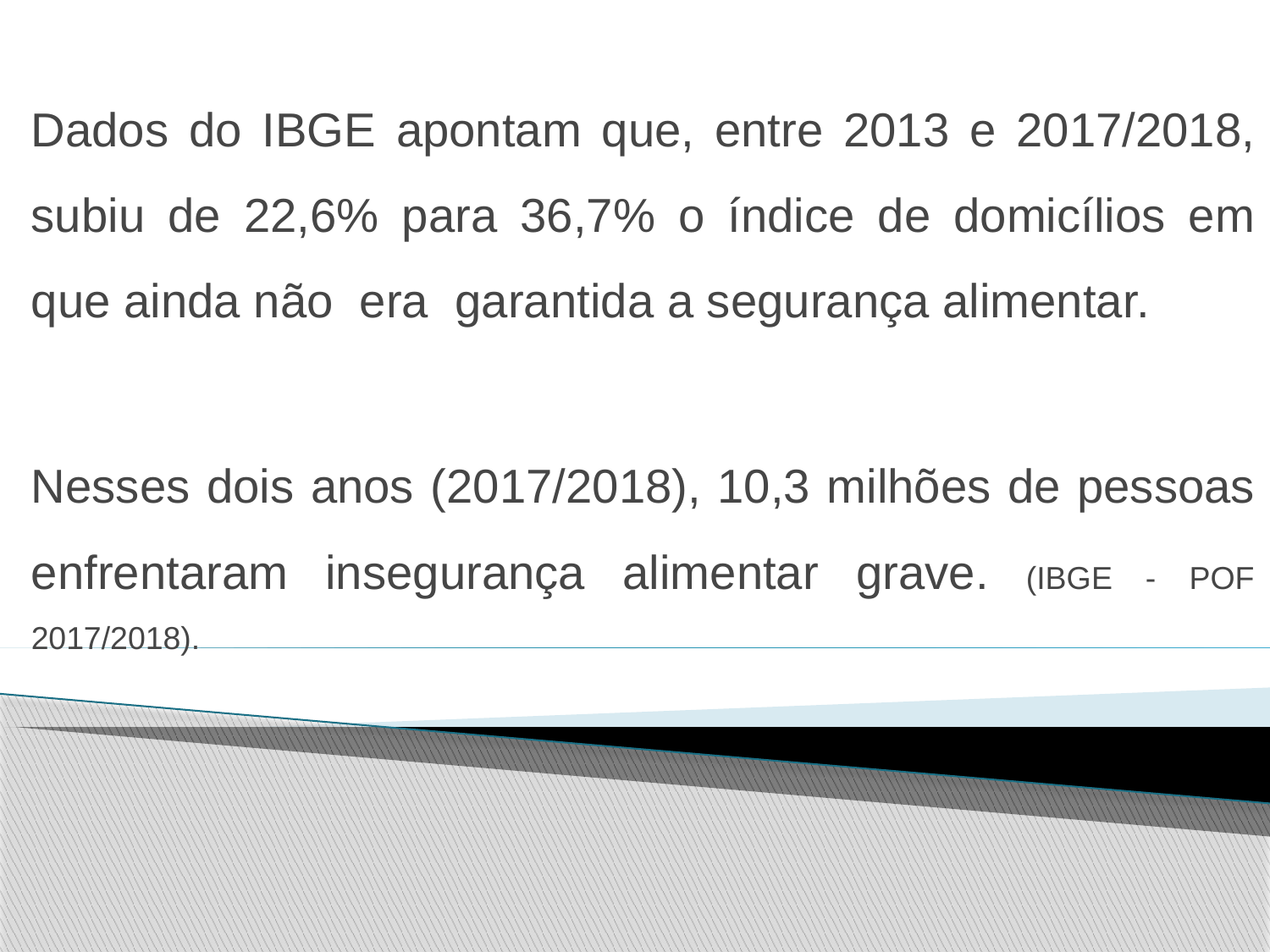

Dados do IBGE apontam que, entre 2013 e 2017/2018, subiu de 22,6% para 36,7% o índice de domicílios em que ainda não  era  garantida a segurança alimentar.

Nesses dois anos (2017/2018), 10,3 milhões de pessoas enfrentaram insegurança alimentar grave. (IBGE - POF 2017/2018).